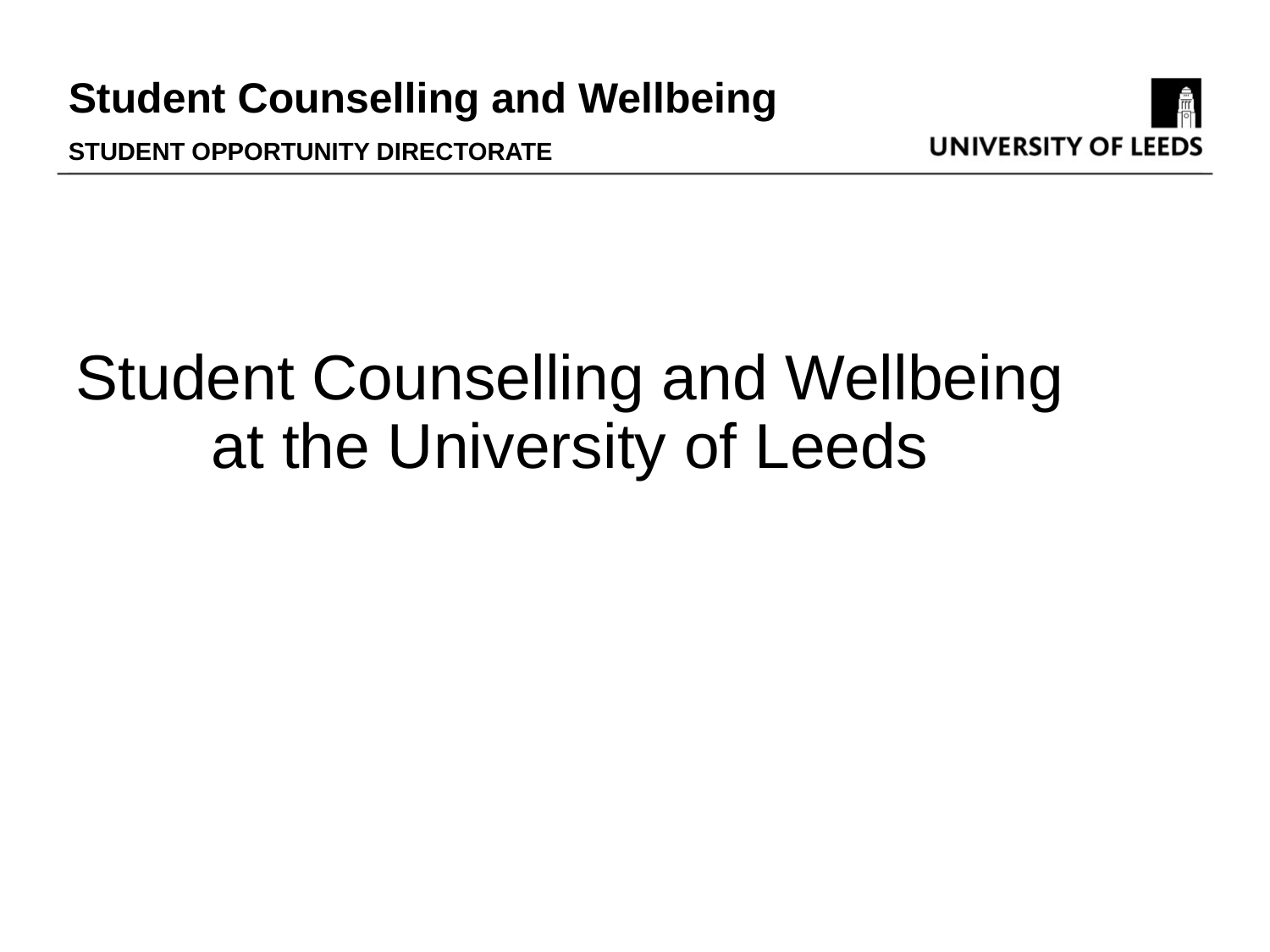

Student Counselling and Wellbeing at the University of Leeds